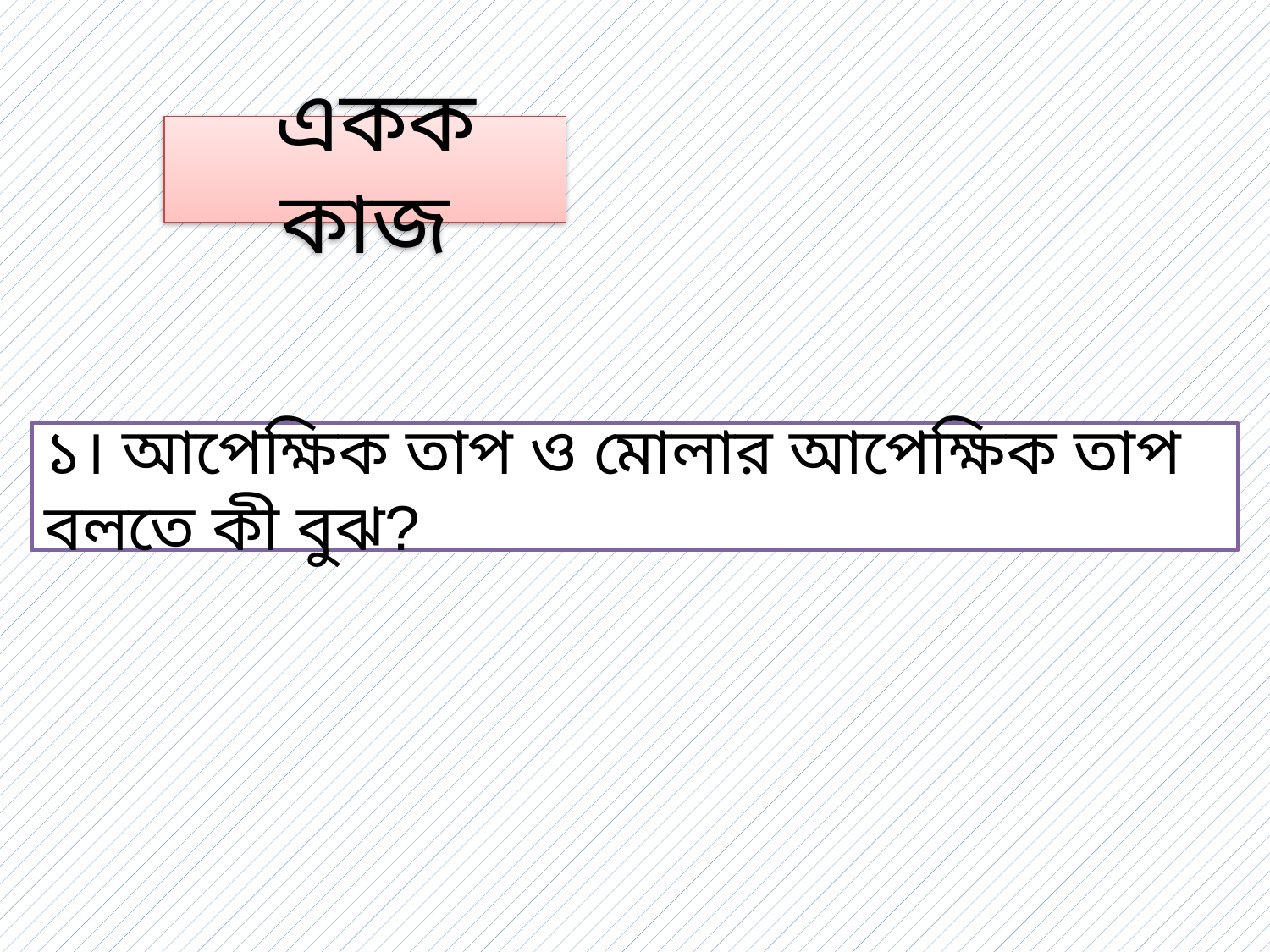

একক কাজ
১। আপেক্ষিক তাপ ও মোলার আপেক্ষিক তাপ বলতে কী বুঝ?